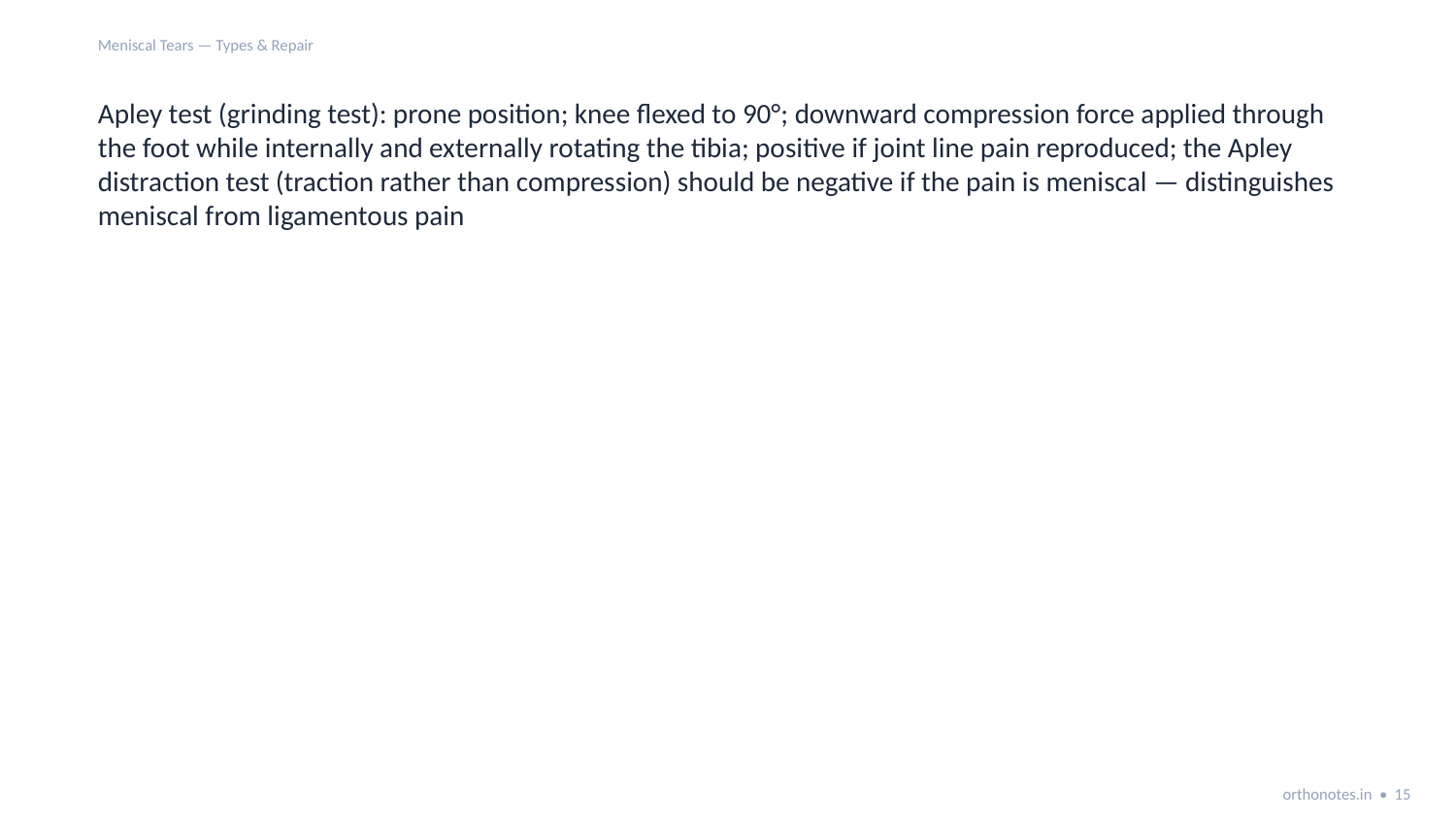

Meniscal Tears — Types & Repair
Apley test (grinding test): prone position; knee flexed to 90°; downward compression force applied through the foot while internally and externally rotating the tibia; positive if joint line pain reproduced; the Apley distraction test (traction rather than compression) should be negative if the pain is meniscal — distinguishes meniscal from ligamentous pain
orthonotes.in  •  15